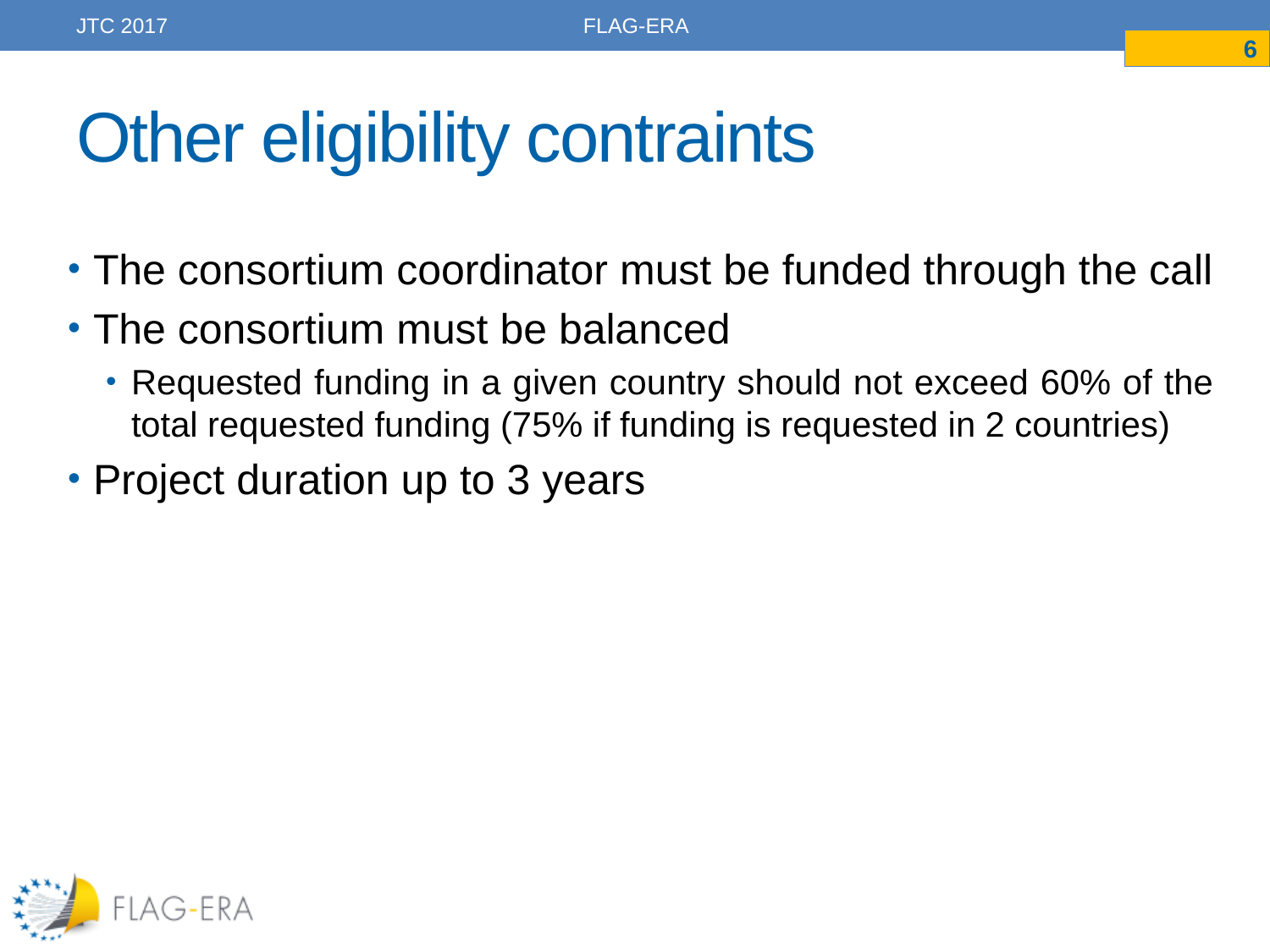

JTC 2017
FLAG-ERA
6
# Other eligibility contraints
The consortium coordinator must be funded through the call
The consortium must be balanced
Requested funding in a given country should not exceed 60% of the total requested funding (75% if funding is requested in 2 countries)
Project duration up to 3 years